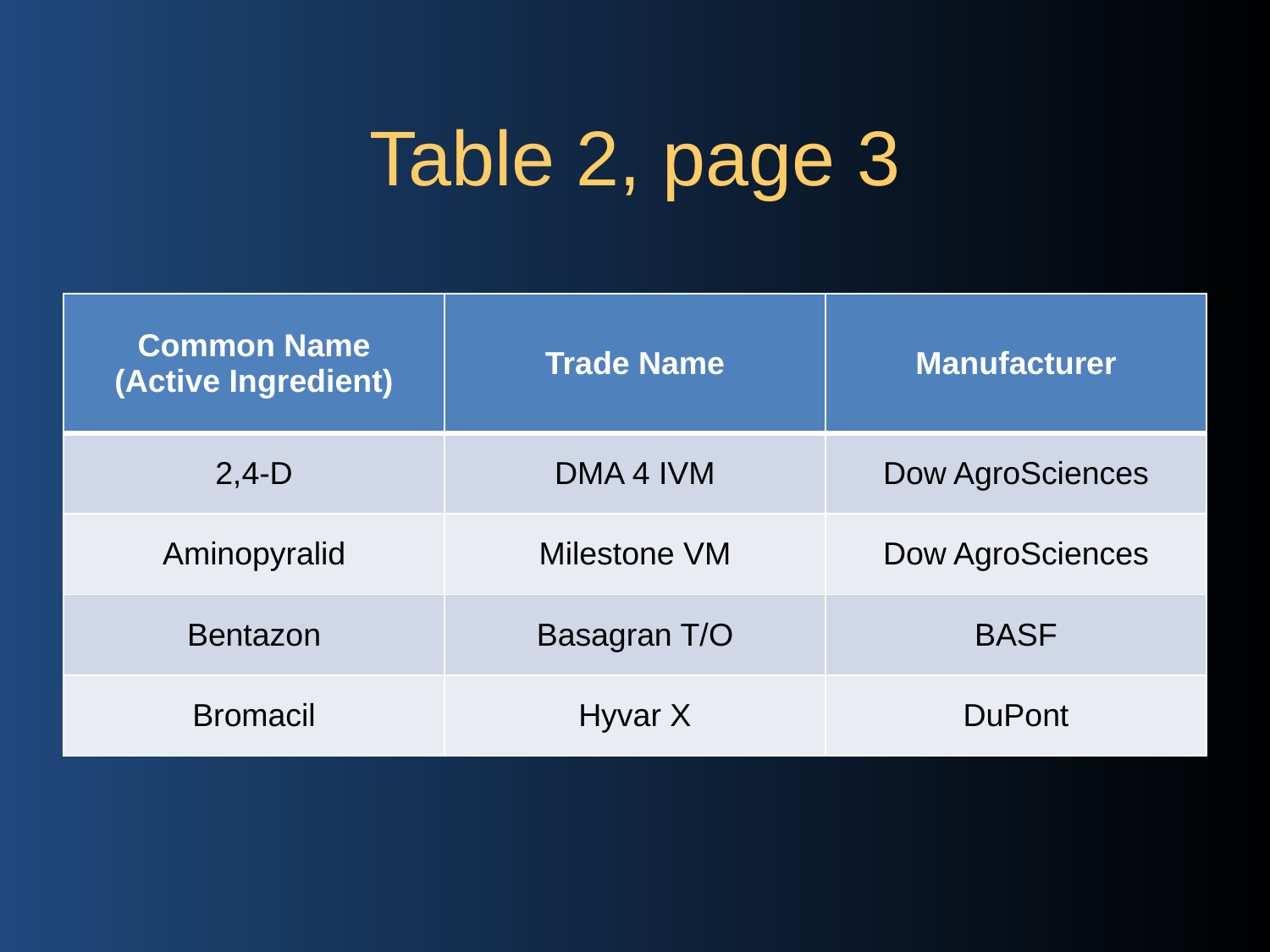

# Table 2, page 3
| Common Name (Active Ingredient) | Trade Name | Manufacturer |
| --- | --- | --- |
| 2,4-D | DMA 4 IVM | Dow AgroSciences |
| Aminopyralid | Milestone VM | Dow AgroSciences |
| Bentazon | Basagran T/O | BASF |
| Bromacil | Hyvar X | DuPont |